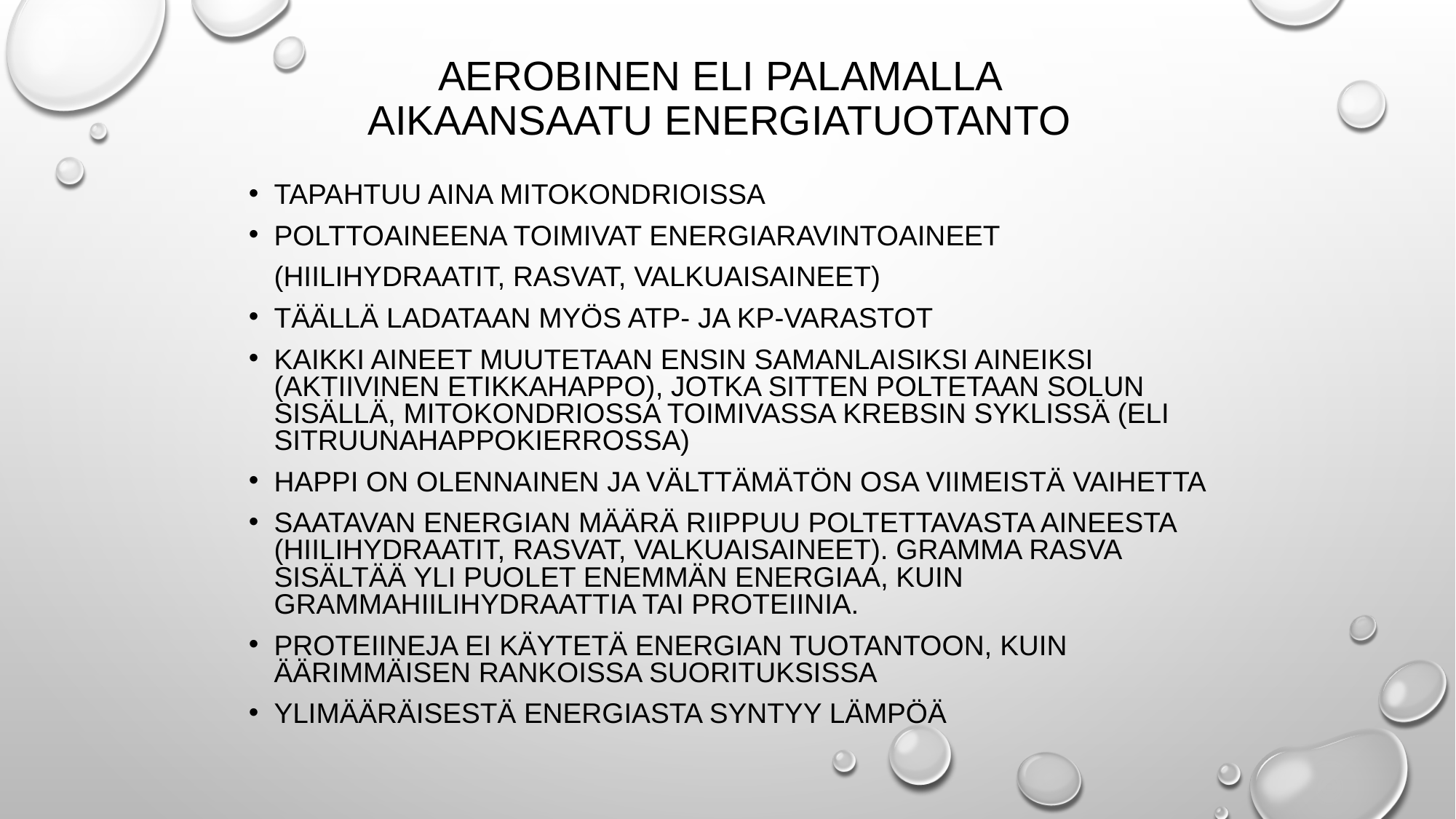

# Aerobinen eli palamalla aikaansaatu energiatuotanto
tapahtuu aina mitokondrioissa
polttoaineena toimivat energiaravintoaineet
	(hiilihydraatit, rasvat, valkuaisaineet)
täällä ladataan myös ATP- ja KP-varastot
kaikki aineet muutetaan ensin samanlaisiksi aineiksi (aktiivinen etikkahappo), jotka sitten poltetaan solun sisällä, mitokondriossa toimivassa Krebsin syklissä (eli sitruunahappokierrossa)
happi on olennainen ja välttämätön osa viimeistä vaihetta
saatavan energian määrä riippuu poltettavasta aineesta (hiilihydraatit, rasvat, valkuaisaineet). Gramma rasva sisältää yli puolet enemmän energiaa, kuin grammahiilihydraattia tai proteiinia.
proteiineja ei käytetä energian tuotantoon, kuin äärimmäisen rankoissa suorituksissa
ylimääräisestä energiasta syntyy lämpöä